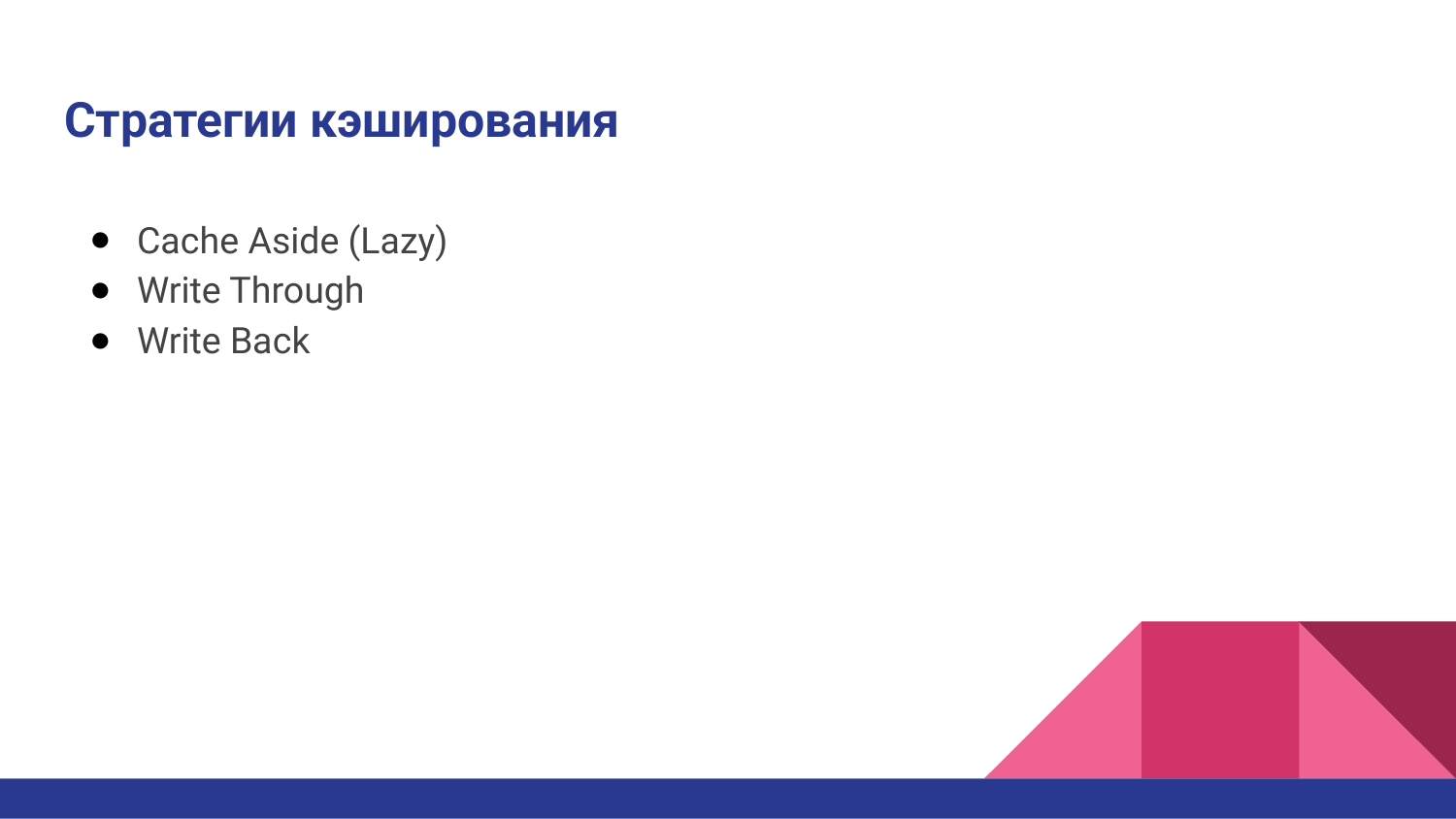

# Стратегии кэширования
Cache Aside (Lazy)
Write Through
Write Back